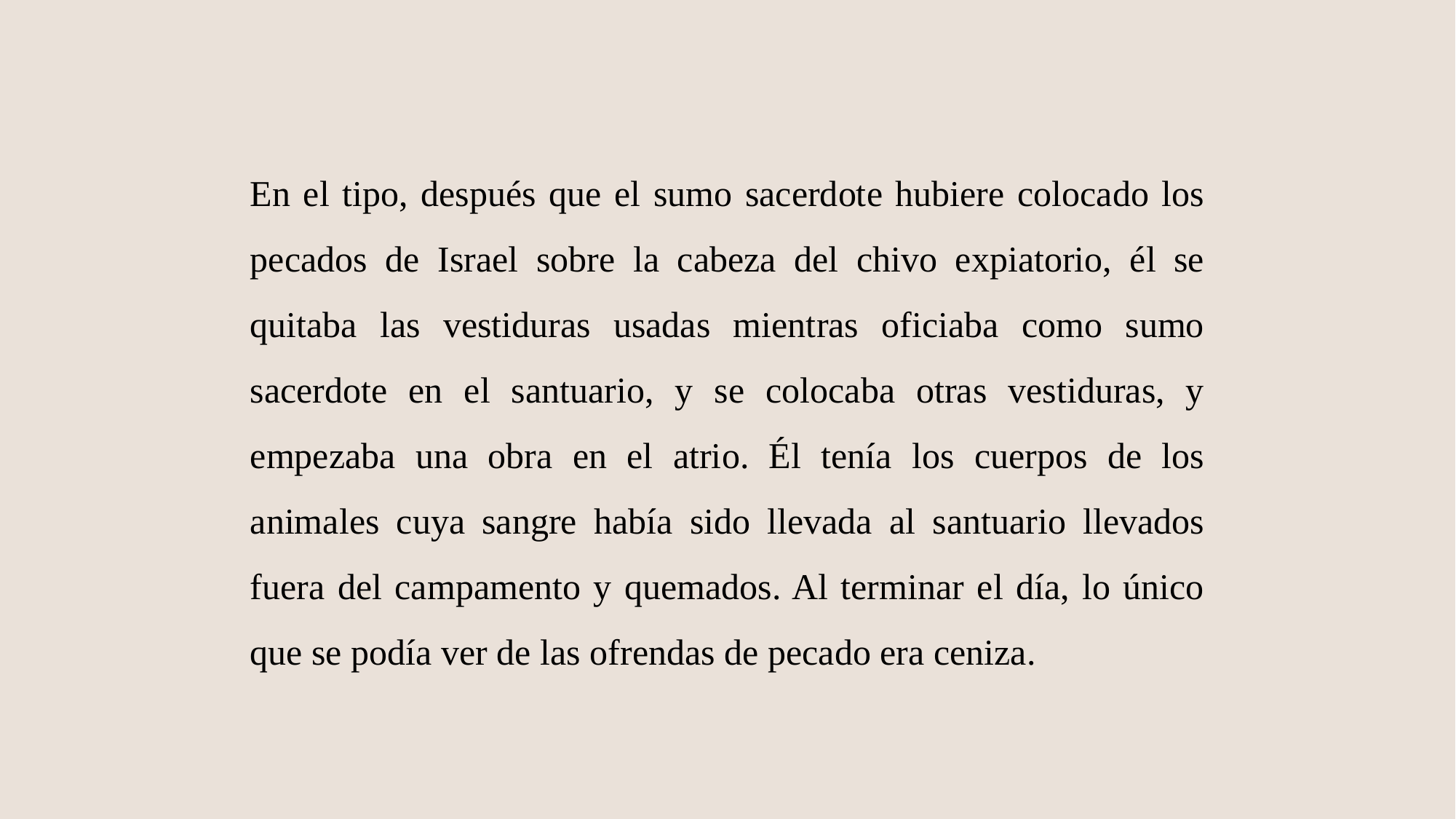

En el tipo, después que el sumo sacerdote hubiere colocado los pecados de Israel sobre la cabeza del chivo expiatorio, él se quitaba las vestiduras usadas mientras oficiaba como sumo sacerdote en el santuario, y se colocaba otras vestiduras, y empezaba una obra en el atrio. Él tenía los cuerpos de los animales cuya sangre había sido llevada al santuario llevados fuera del campamento y quemados. Al terminar el día, lo único que se podía ver de las ofrendas de pecado era ceniza.